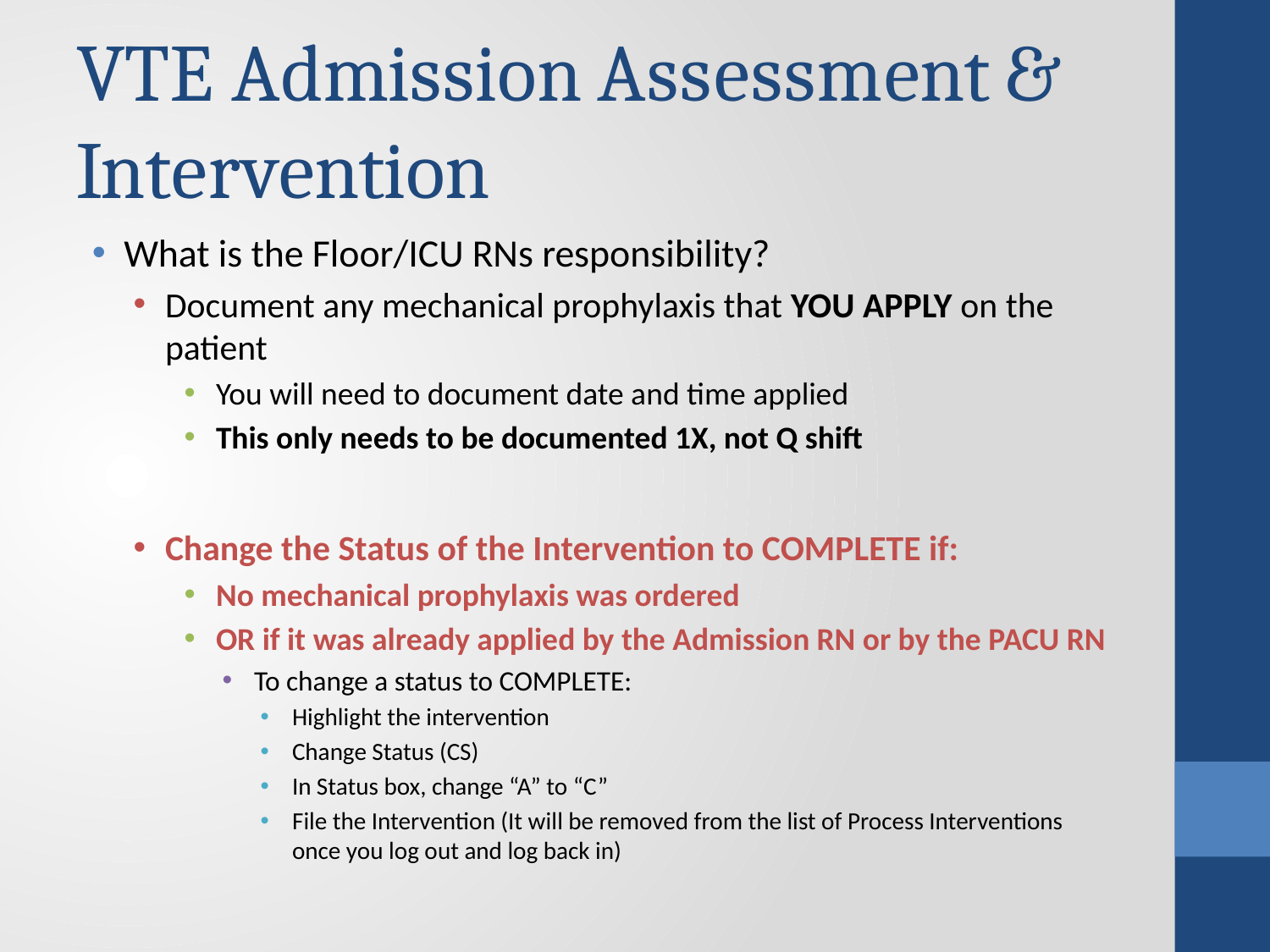

# VTE Admission Assessment & Intervention
What is the Floor/ICU RNs responsibility?
Document any mechanical prophylaxis that YOU APPLY on the patient
You will need to document date and time applied
This only needs to be documented 1X, not Q shift

Change the Status of the Intervention to COMPLETE if:
No mechanical prophylaxis was ordered
OR if it was already applied by the Admission RN or by the PACU RN
To change a status to COMPLETE:
Highlight the intervention
Change Status (CS)
In Status box, change “A” to “C”
File the Intervention (It will be removed from the list of Process Interventions once you log out and log back in)